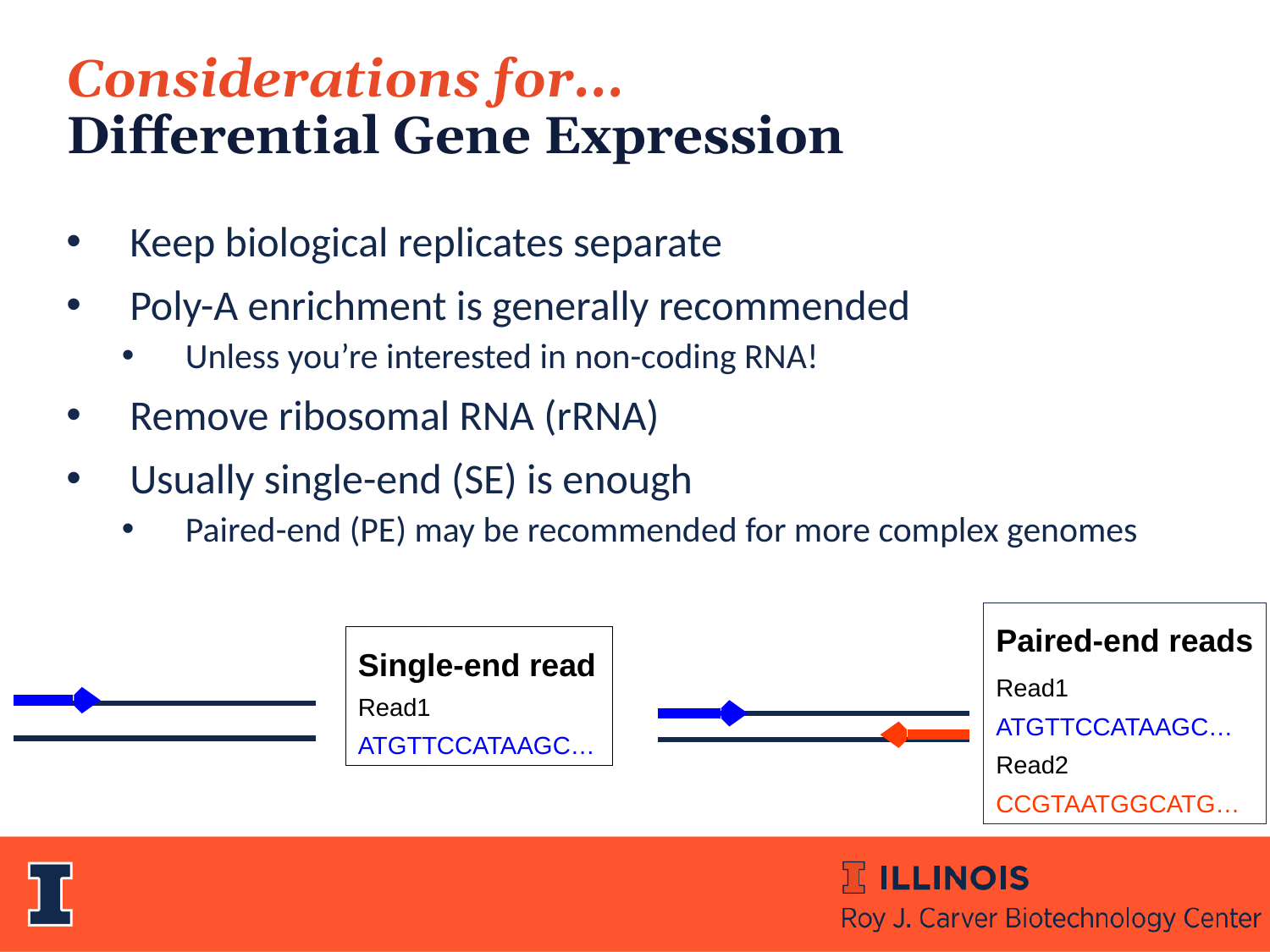

Considerations for...
Differential Gene Expression
Keep biological replicates separate
Poly-A enrichment is generally recommended
Unless you’re interested in non-coding RNA!
Remove ribosomal RNA (rRNA)
Usually single-end (SE) is enough
Paired-end (PE) may be recommended for more complex genomes
Paired-end reads

Read1
ATGTTCCATAAGC…
Read2
CCGTAATGGCATG…
Single-end read
Read1
ATGTTCCATAAGC…